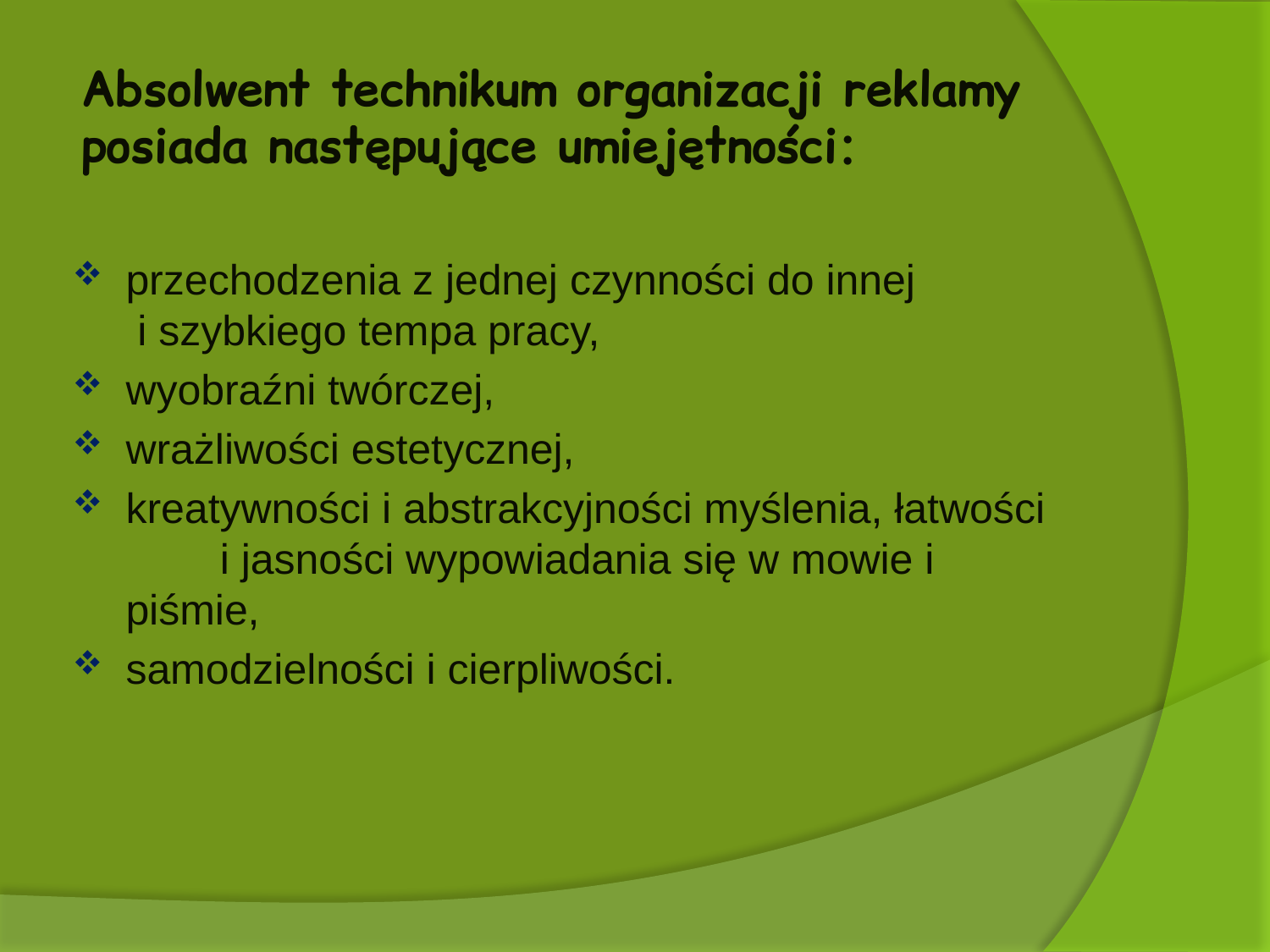

# Absolwent technikum organizacji reklamy posiada następujące umiejętności:
przechodzenia z jednej czynności do innej               i szybkiego tempa pracy,
wyobraźni twórczej,
wrażliwości estetycznej,
kreatywności i abstrakcyjności myślenia, łatwości           i jasności wypowiadania się w mowie i piśmie,
samodzielności i cierpliwości.